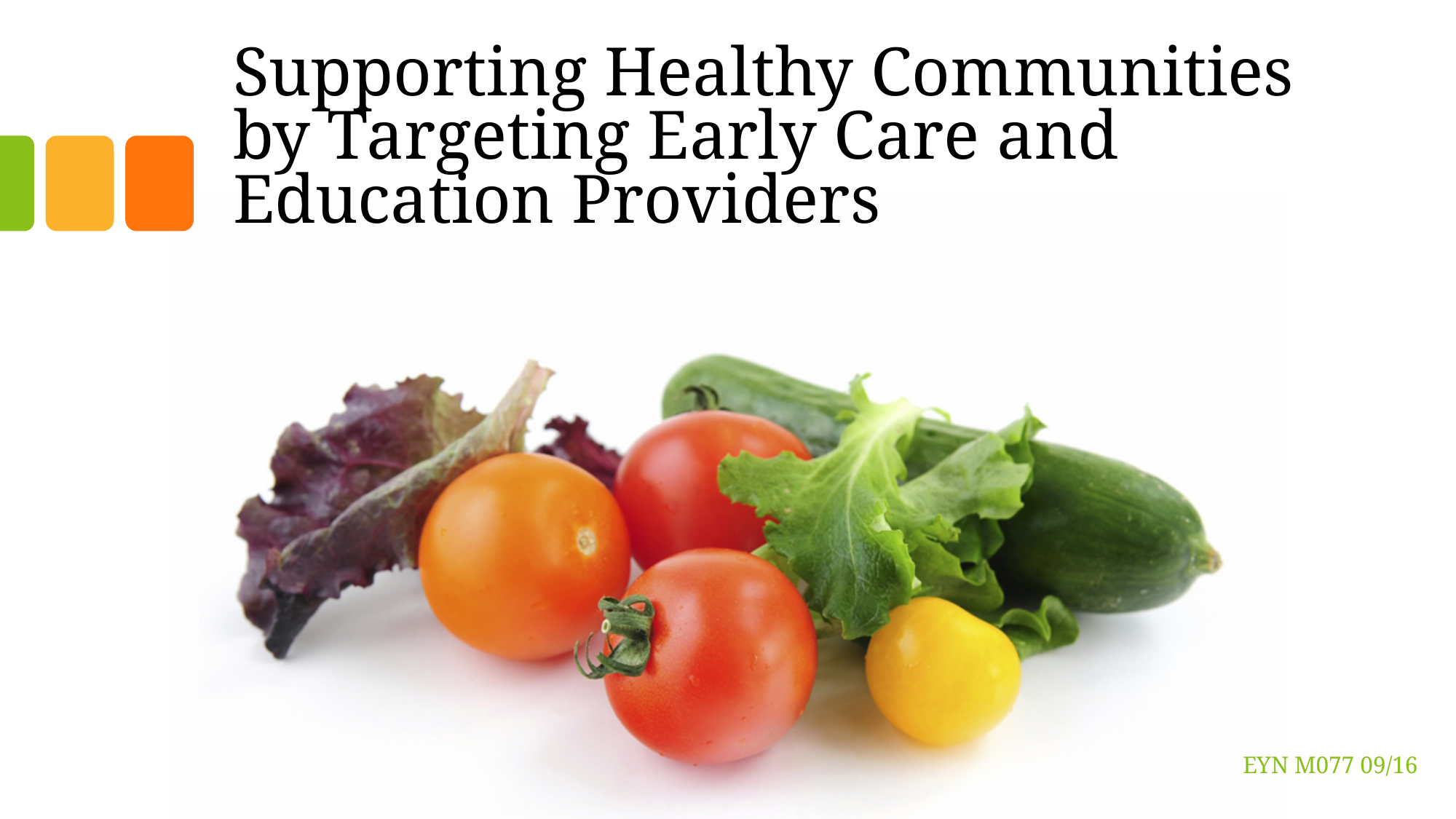

# Supporting Healthy Communities by Targeting Early Care and Education Providers
EYN M077 09/16